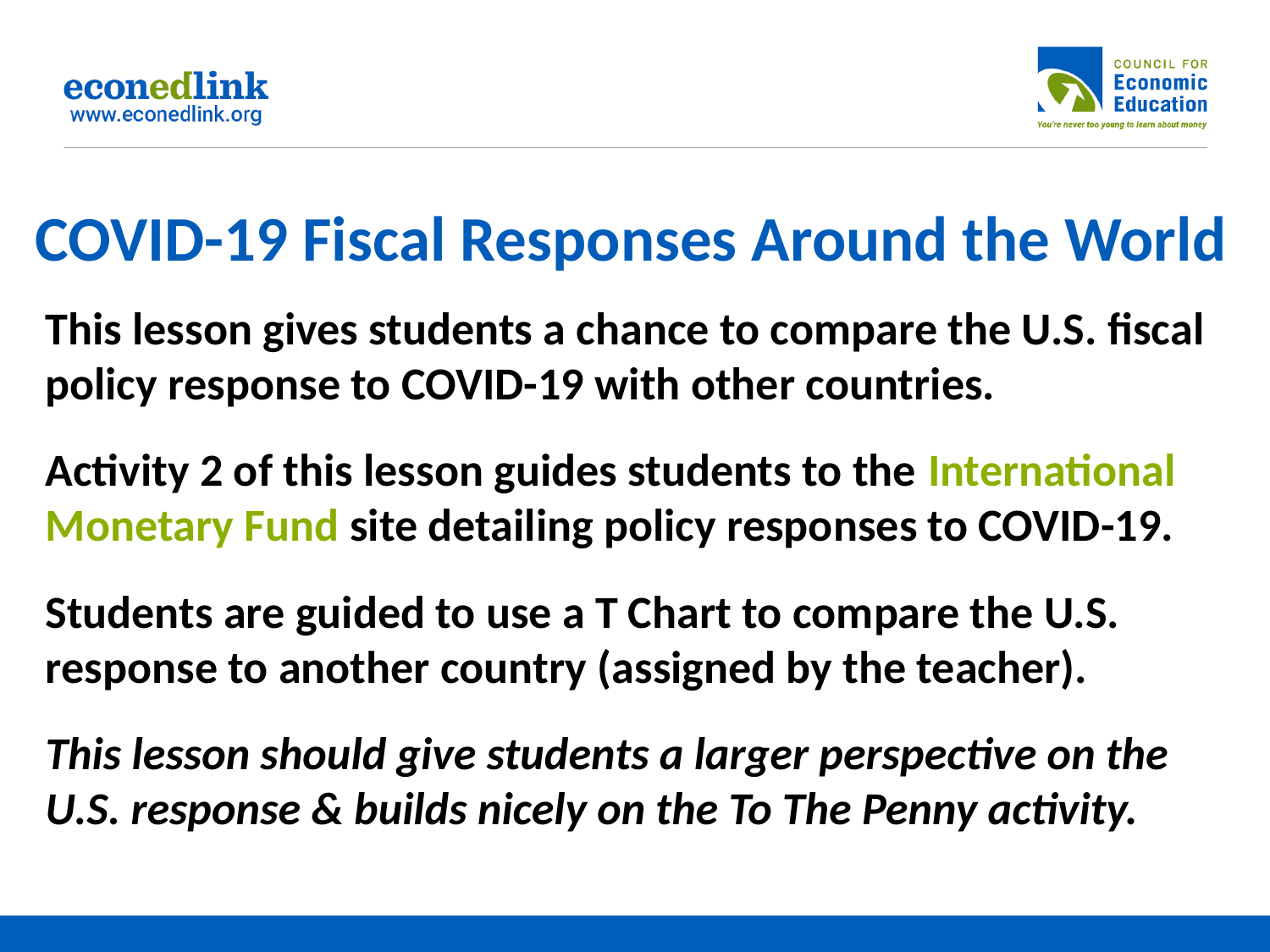

# COVID-19 Fiscal Responses Around the World
This lesson gives students a chance to compare the U.S. fiscal policy response to COVID-19 with other countries.
Activity 2 of this lesson guides students to the International Monetary Fund site detailing policy responses to COVID-19.
Students are guided to use a T Chart to compare the U.S. response to another country (assigned by the teacher).
This lesson should give students a larger perspective on the U.S. response & builds nicely on the To The Penny activity.